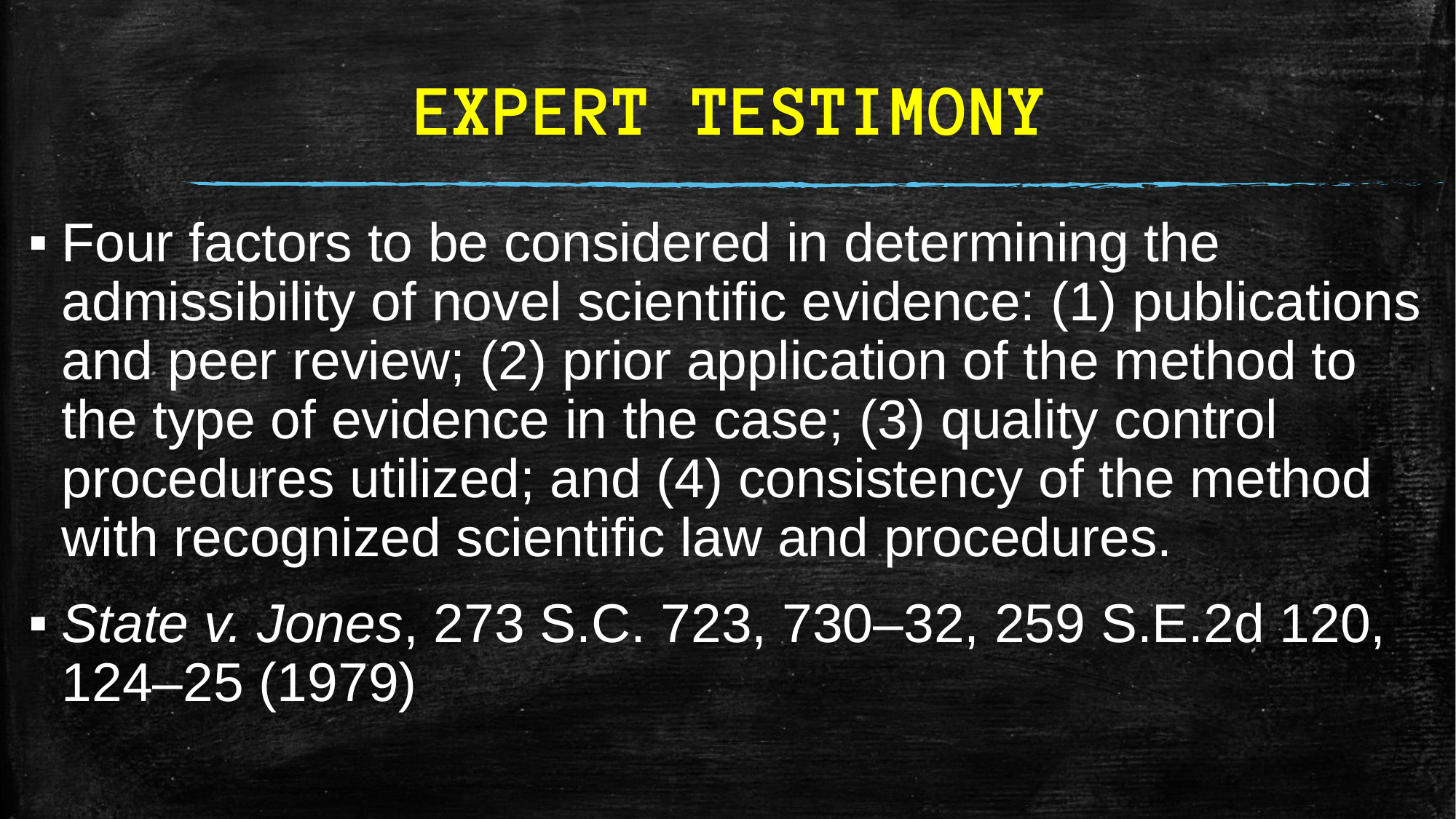

# EXPERT TESTIMONY
Four factors to be considered in determining the admissibility of novel scientific evidence: (1) publications and peer review; (2) prior application of the method to the type of evidence in the case; (3) quality control procedures utilized; and (4) consistency of the method with recognized scientific law and procedures.
State v. Jones, 273 S.C. 723, 730–32, 259 S.E.2d 120, 124–25 (1979)